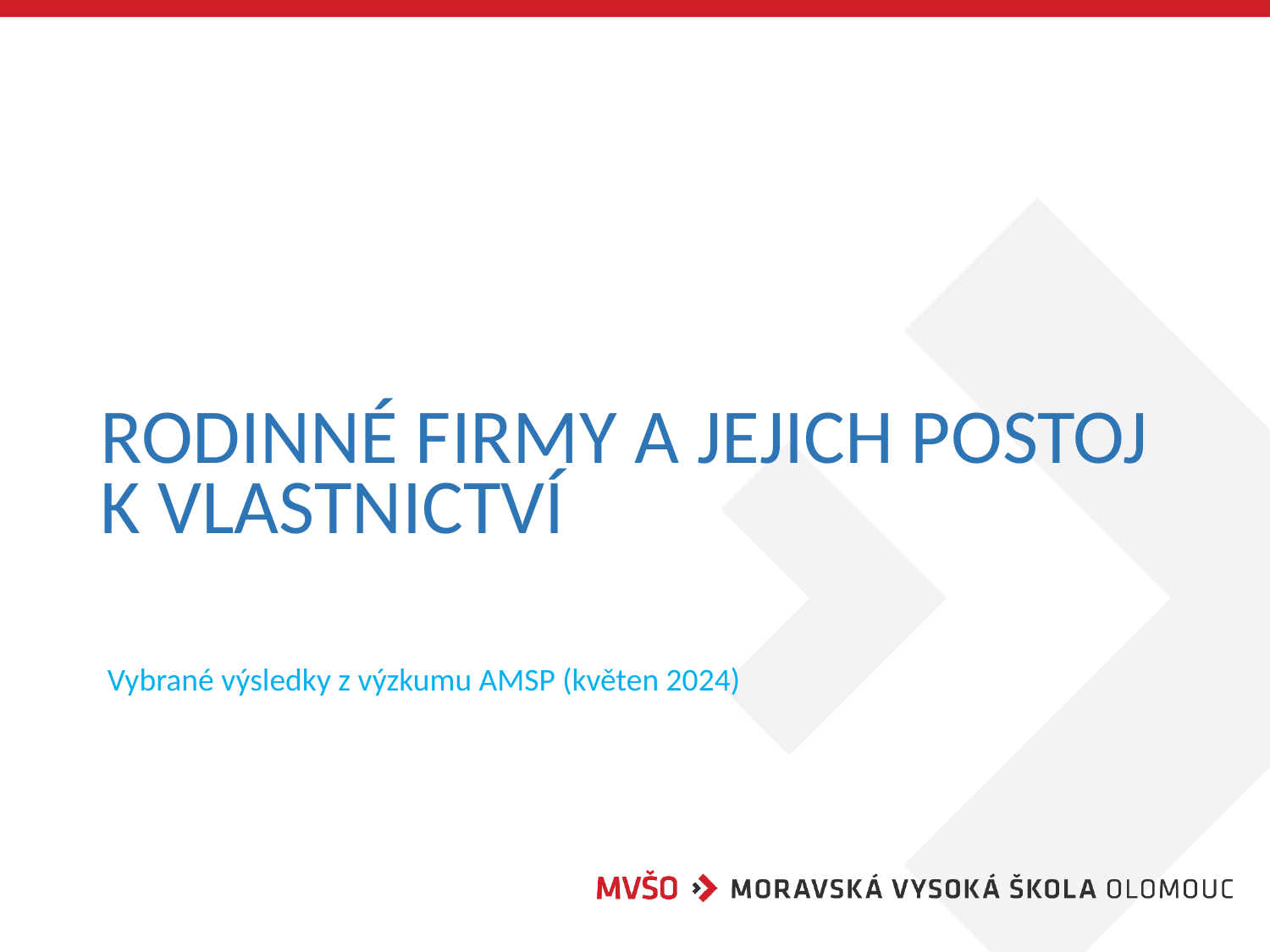

# Rodinné firmy a jejich postoj k vlastnictví
Vybrané výsledky z výzkumu AMSP (květen 2024)